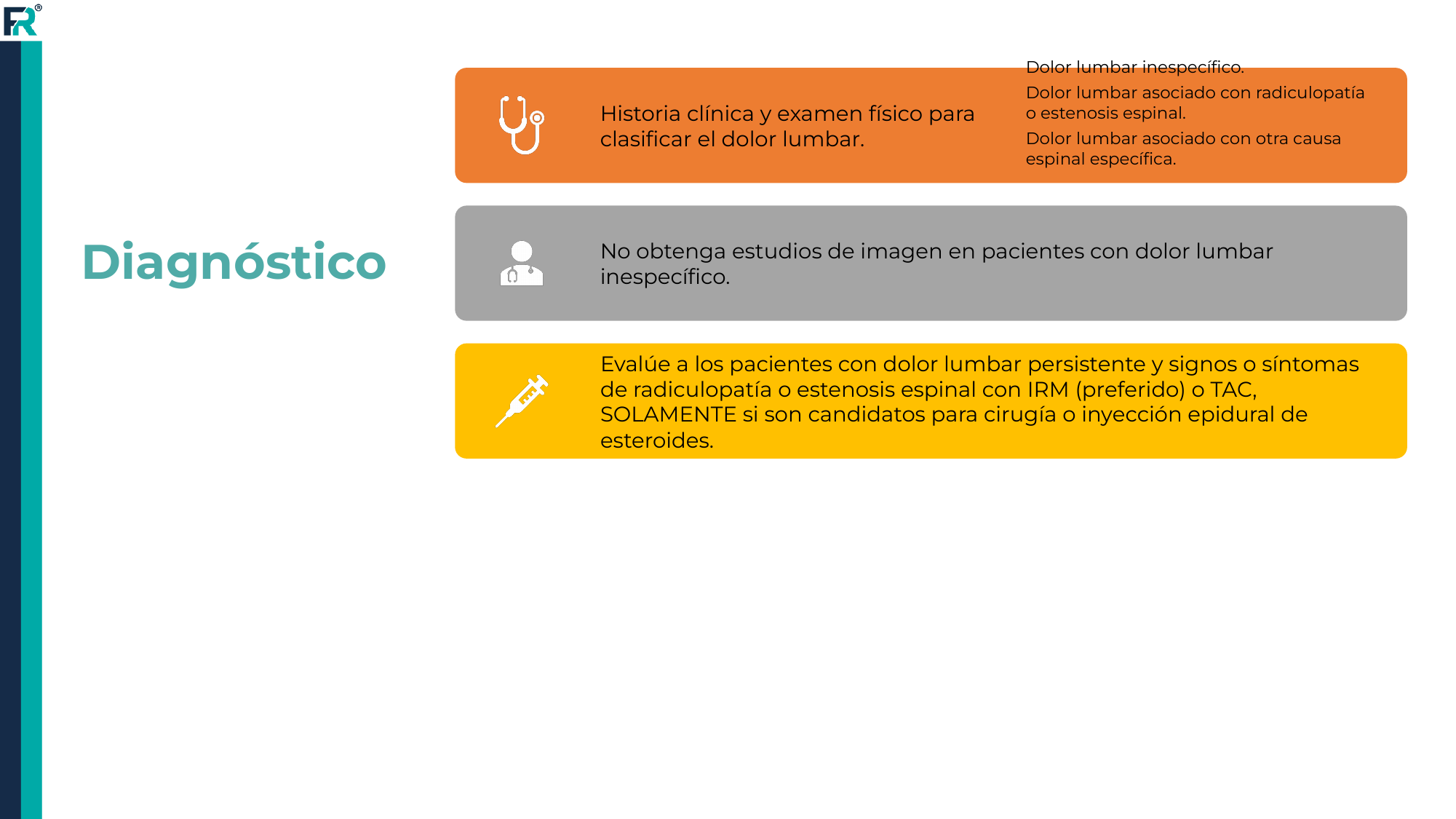

Historia clínica y examen físico para clasificar el dolor lumbar.
Dolor lumbar inespecífico.
Dolor lumbar asociado con radiculopatía o estenosis espinal.
Dolor lumbar asociado con otra causa espinal específica.
No obtenga estudios de imagen en pacientes con dolor lumbar inespecífico.
Evalúe a los pacientes con dolor lumbar persistente y signos o síntomas de radiculopatía o estenosis espinal con IRM (preferido) o TAC, SOLAMENTE si son candidatos para cirugía o inyección epidural de esteroides.
# Diagnóstico